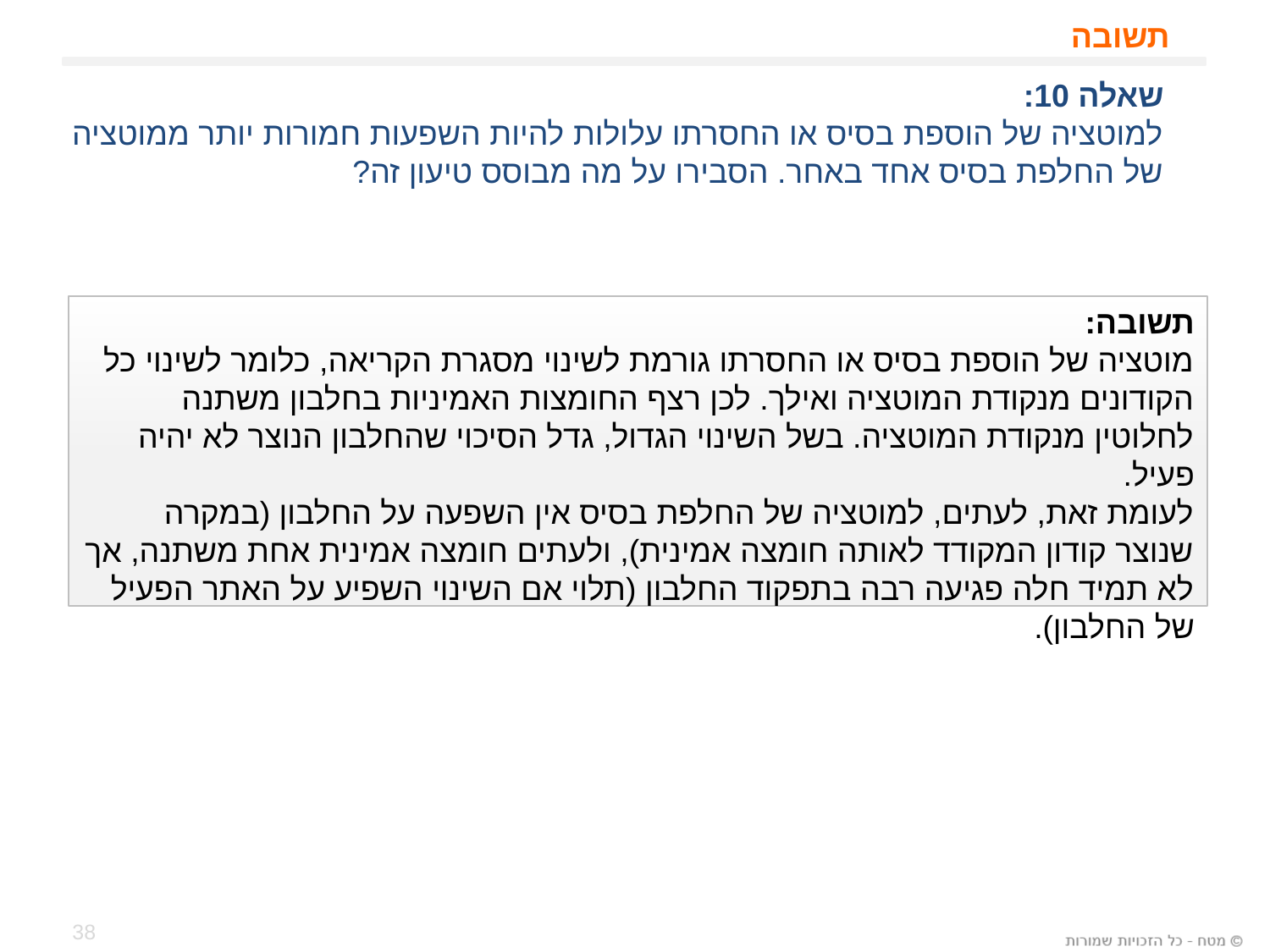

# תשובה

שאלה 10:
למוטציה של הוספת בסיס או החסרתו עלולות להיות השפעות חמורות יותר ממוטציה
של החלפת בסיס אחד באחר. הסבירו על מה מבוסס טיעון זה?
תשובה:
מוטציה של הוספת בסיס או החסרתו גורמת לשינוי מסגרת הקריאה, כלומר לשינוי כל הקודונים מנקודת המוטציה ואילך. לכן רצף החומצות האמיניות בחלבון משתנה לחלוטין מנקודת המוטציה. בשל השינוי הגדול, גדל הסיכוי שהחלבון הנוצר לא יהיה פעיל.
לעומת זאת, לעתים, למוטציה של החלפת בסיס אין השפעה על החלבון (במקרה שנוצר קודון המקודד לאותה חומצה אמינית), ולעתים חומצה אמינית אחת משתנה, אך לא תמיד חלה פגיעה רבה בתפקוד החלבון (תלוי אם השינוי השפיע על האתר הפעיל של החלבון).

38